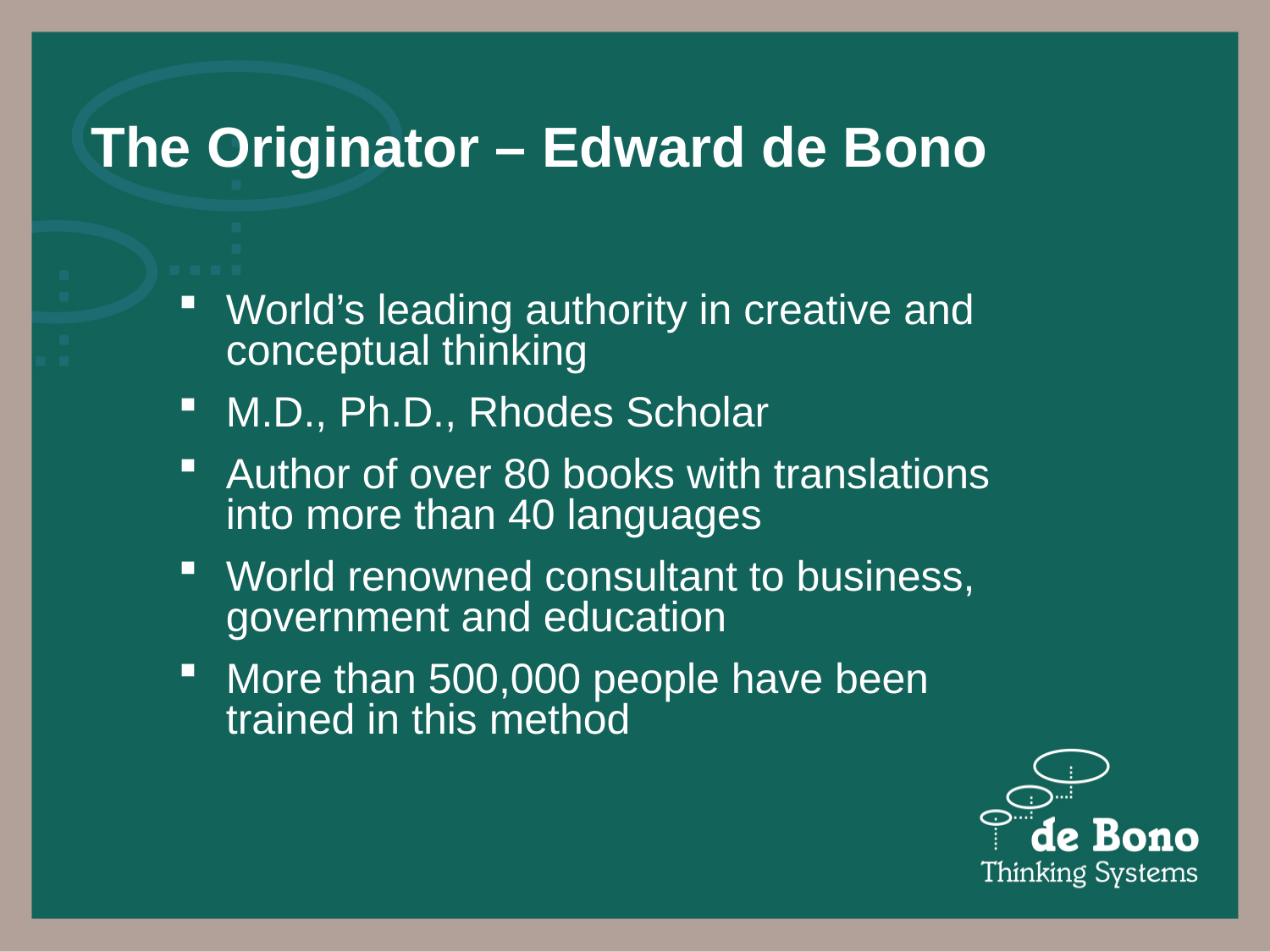

# The Originator – Edward de Bono
World’s leading authority in creative and conceptual thinking
M.D., Ph.D., Rhodes Scholar
Author of over 80 books with translations into more than 40 languages
World renowned consultant to business, government and education
More than 500,000 people have been trained in this method